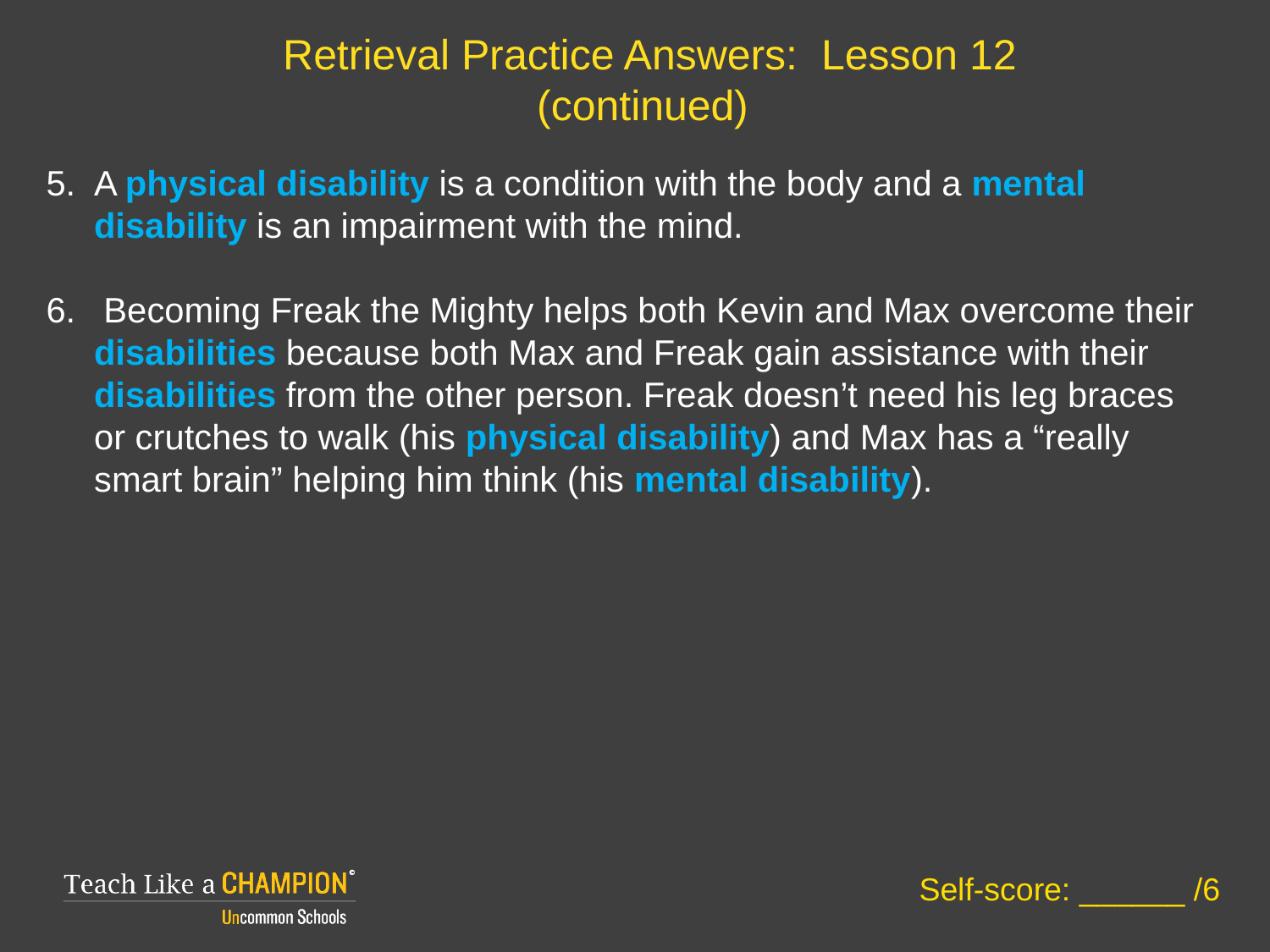

# Retrieval Practice Answers:  Lesson 12 (continued)

A physical disability is a condition with the body and a mental disability is an impairment with the mind.

 Becoming Freak the Mighty helps both Kevin and Max overcome their disabilities because both Max and Freak gain assistance with their disabilities from the other person. Freak doesn’t need his leg braces or crutches to walk (his physical disability) and Max has a “really smart brain” helping him think (his mental disability).

Self-score: ______ /6